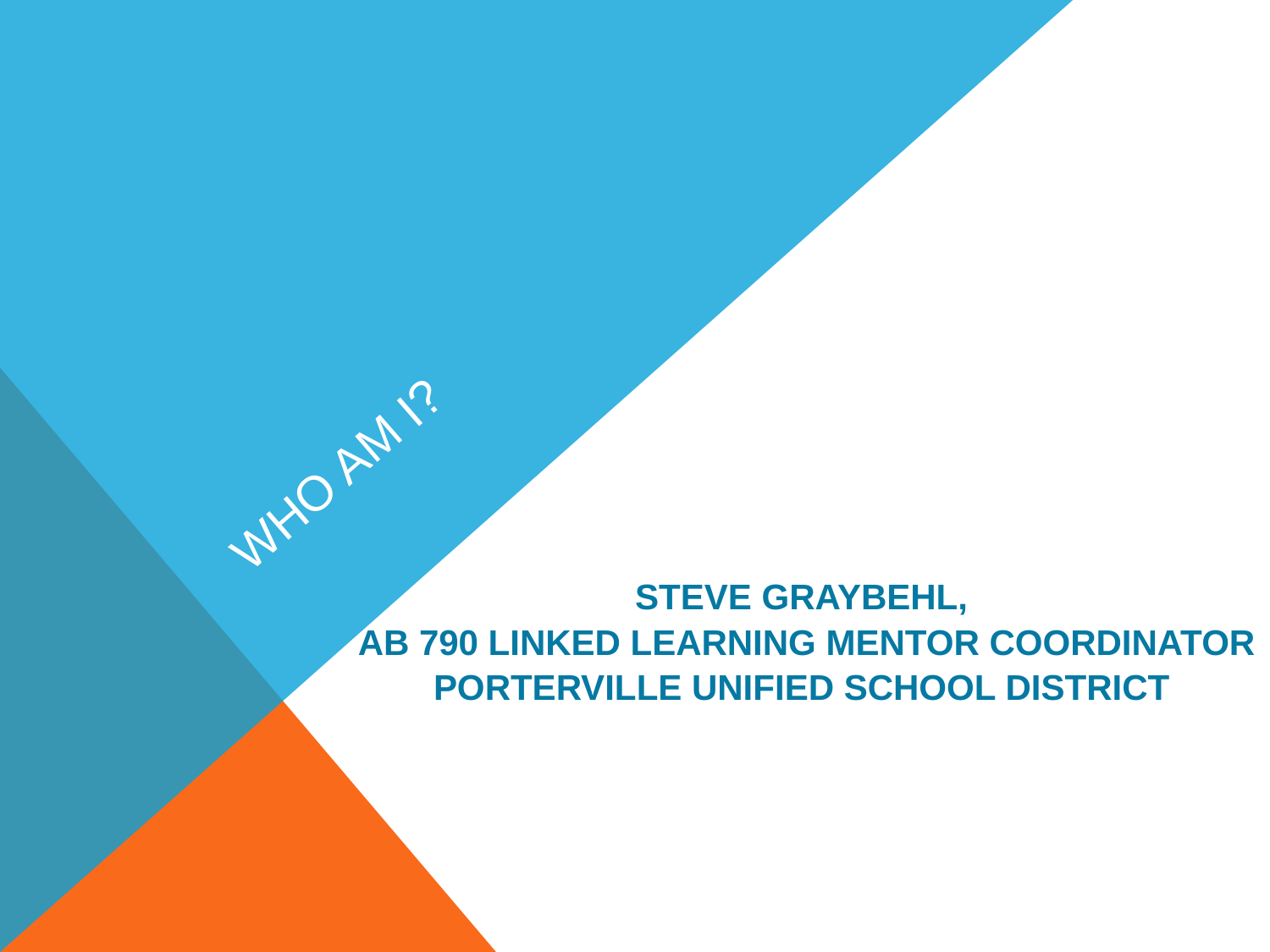

# Who am I?

Steve Graybehl,
AB 790 Linked Learning Mentor Coordinator
Porterville Unified School District

Porterville, California